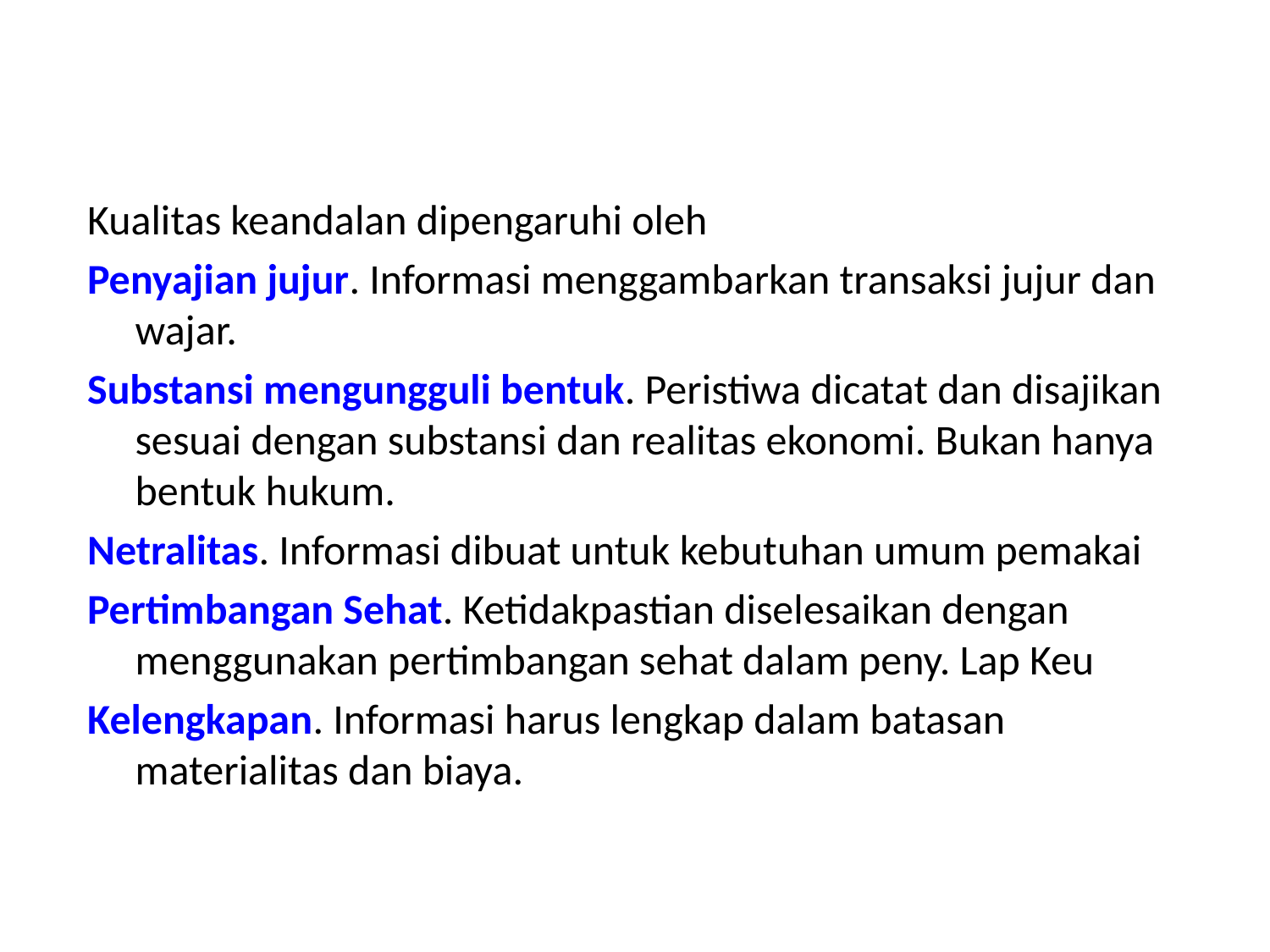

Kualitas keandalan dipengaruhi oleh
Penyajian jujur. Informasi menggambarkan transaksi jujur dan wajar.
Substansi mengungguli bentuk. Peristiwa dicatat dan disajikan sesuai dengan substansi dan realitas ekonomi. Bukan hanya bentuk hukum.
Netralitas. Informasi dibuat untuk kebutuhan umum pemakai
Pertimbangan Sehat. Ketidakpastian diselesaikan dengan menggunakan pertimbangan sehat dalam peny. Lap Keu
Kelengkapan. Informasi harus lengkap dalam batasan materialitas dan biaya.